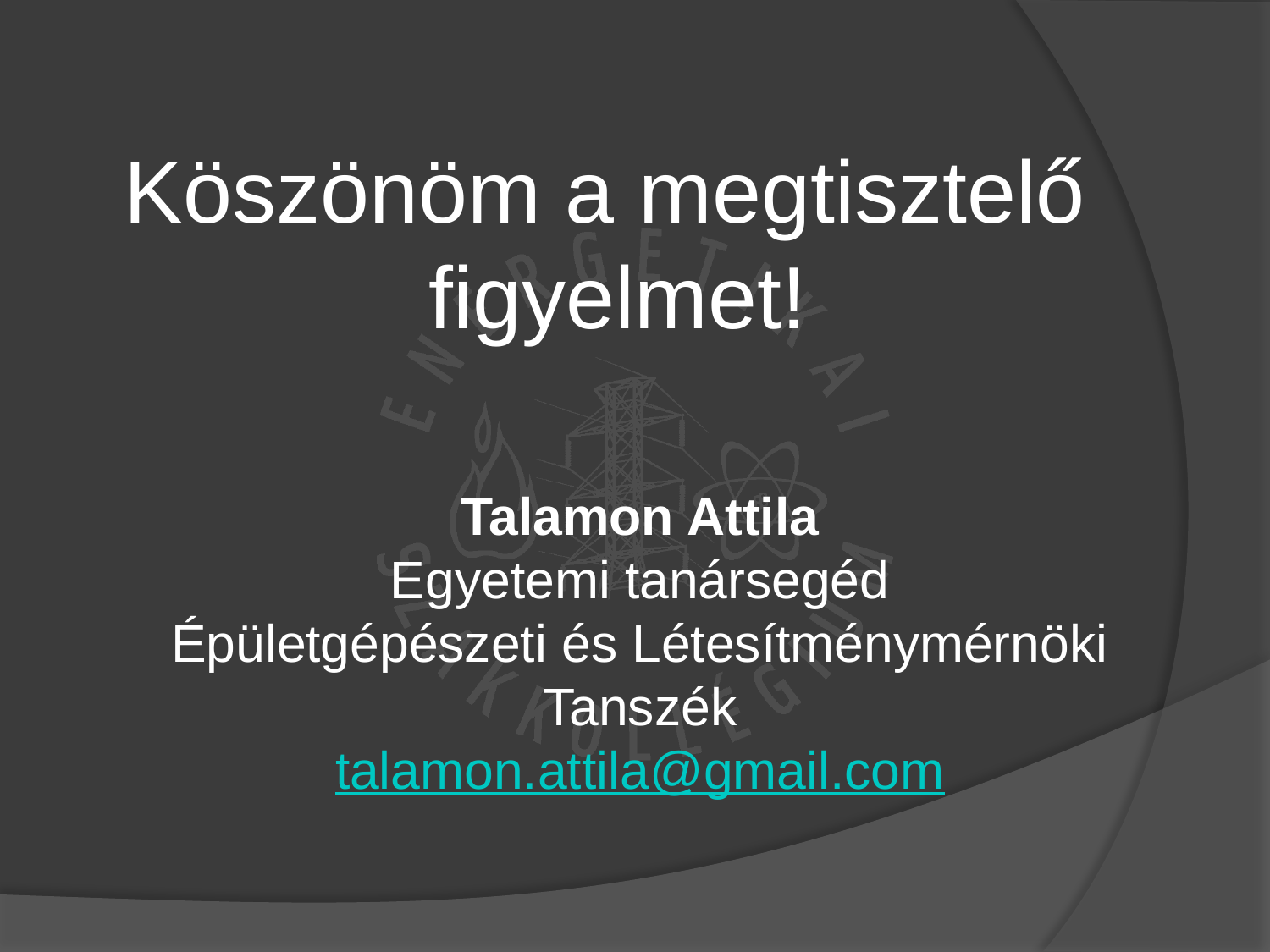

Köszönöm a megtisztelő
figyelmet!

Talamon Attila
Egyetemi tanársegéd
Épületgépészeti és Létesítménymérnöki Tanszék
talamon.attila@gmail.com